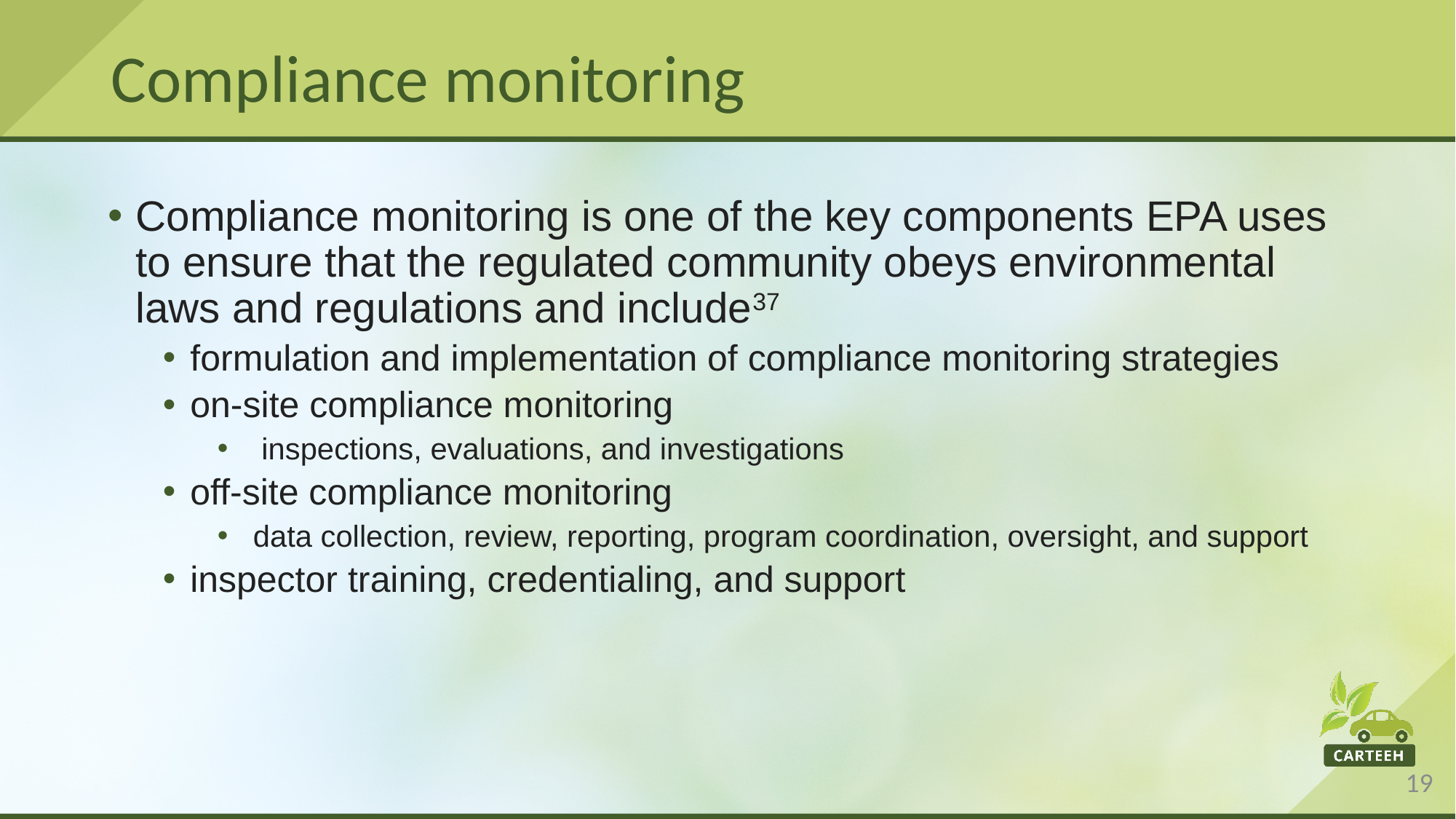

# Compliance monitoring
Compliance monitoring is one of the key components EPA uses to ensure that the regulated community obeys environmental laws and regulations and include37
formulation and implementation of compliance monitoring strategies
on-site compliance monitoring
  inspections, evaluations, and investigations
off-site compliance monitoring
 data collection, review, reporting, program coordination, oversight, and support
inspector training, credentialing, and support